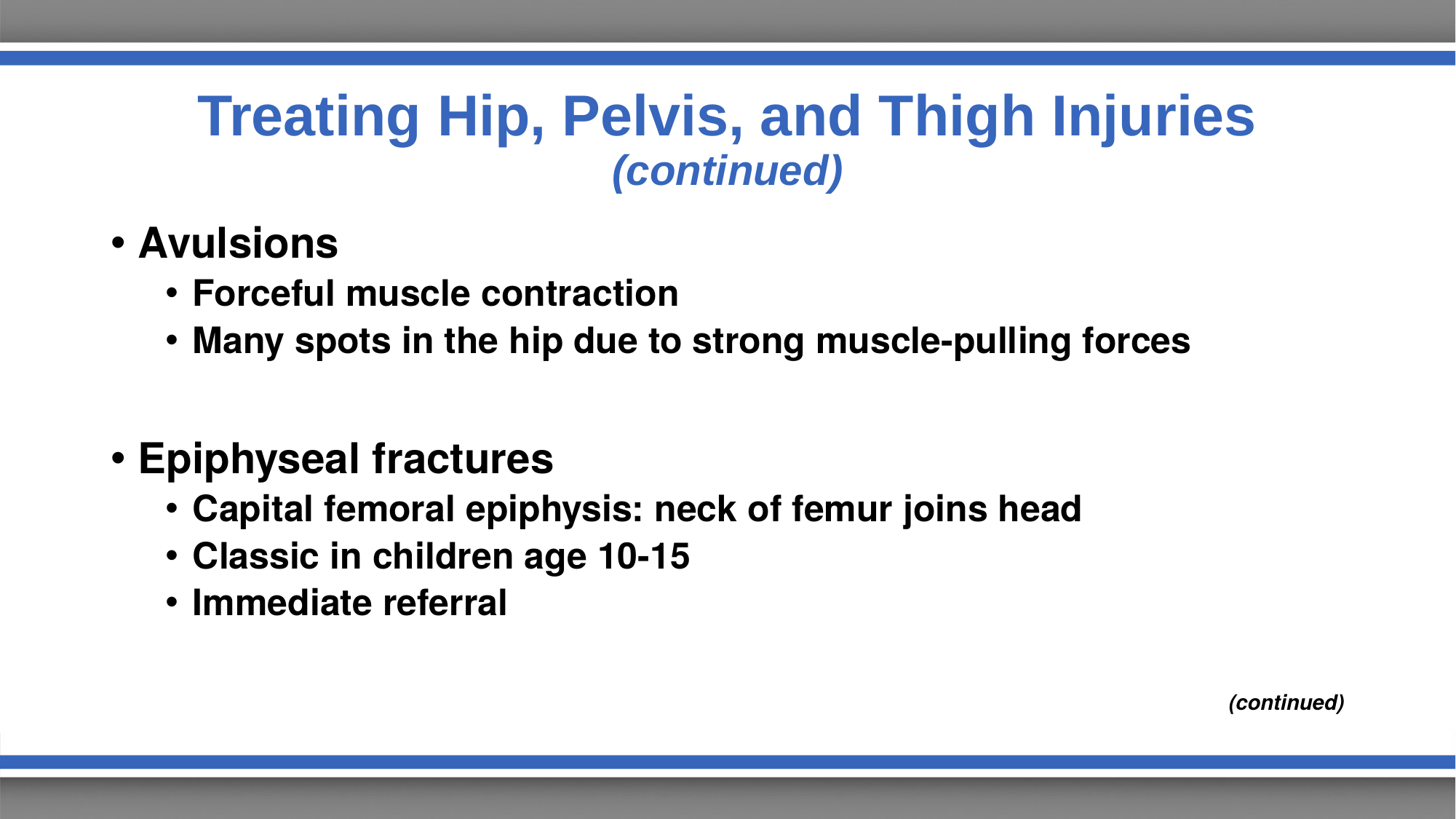

# Treating Hip, Pelvis, and Thigh Injuries (continued)
Avulsions
Forceful muscle contraction
Many spots in the hip due to strong muscle-pulling forces

Epiphyseal fractures
Capital femoral epiphysis: neck of femur joins head
Classic in children age 10-15
Immediate referral

(continued)